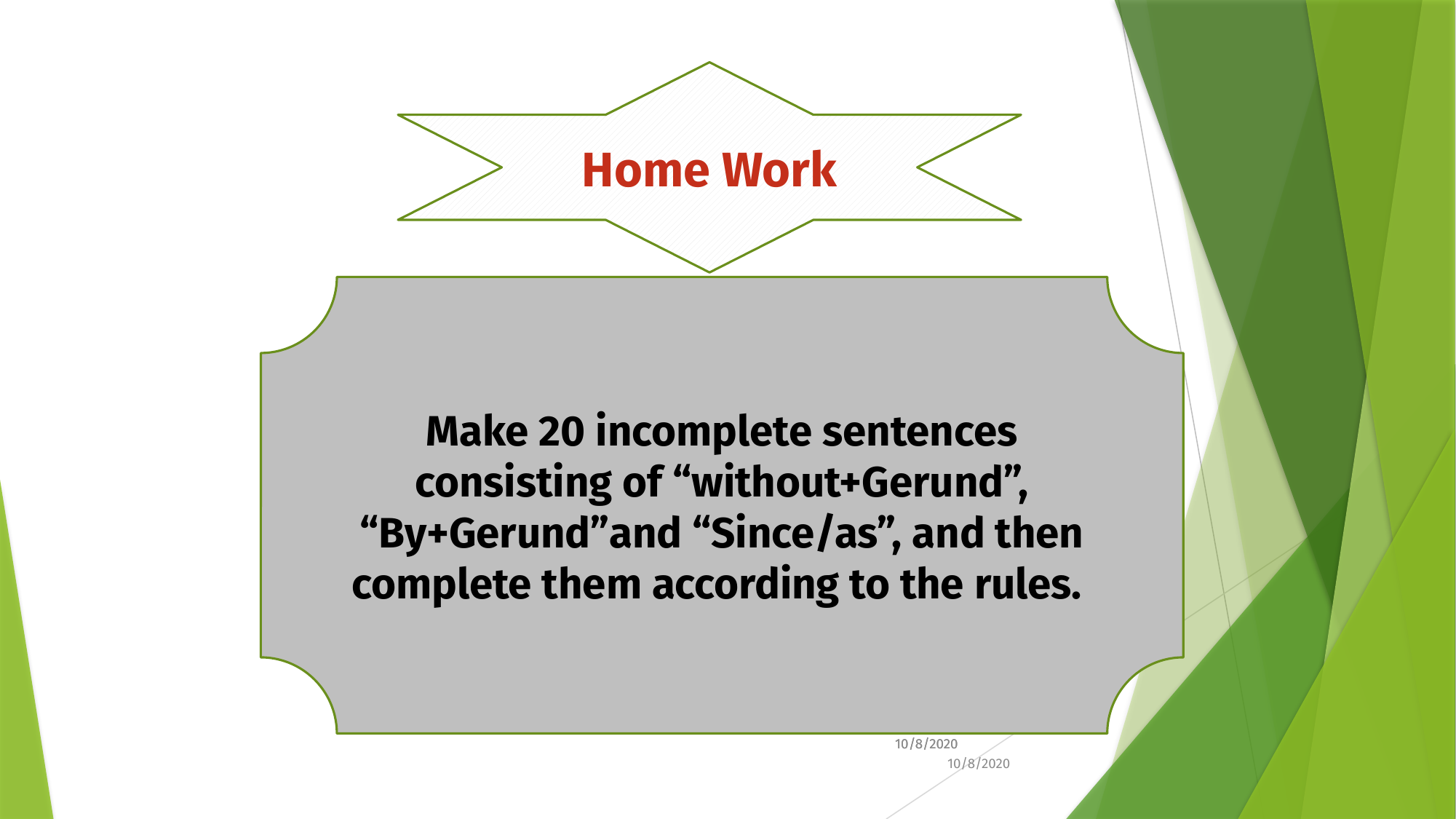

Home Work
Make 20 incomplete sentences consisting of “without+Gerund”, “By+Gerund”and “Since/as”, and then complete them according to the rules.
10/8/2020
10/8/2020
10/8/2020